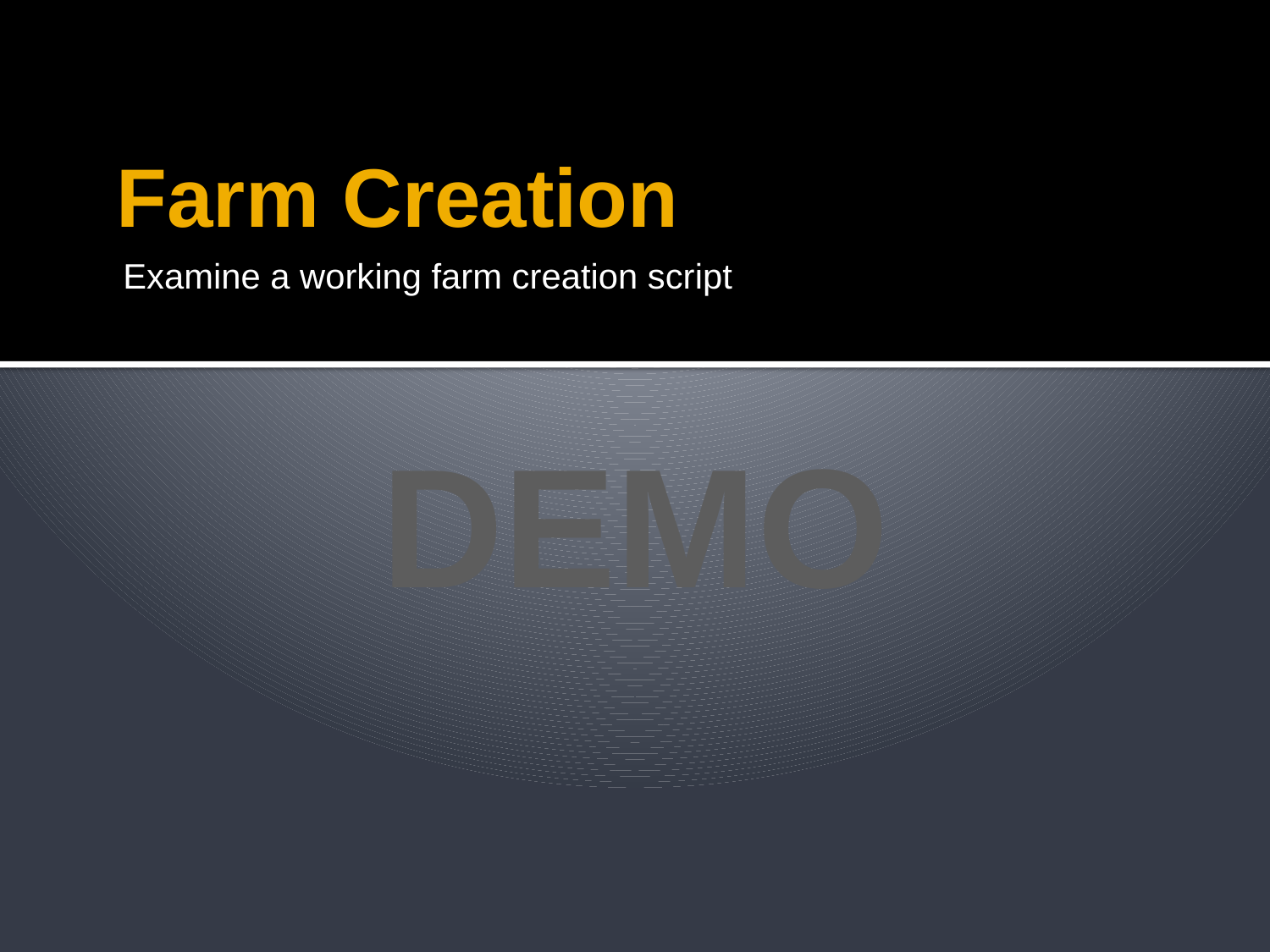

# Farm Creation
Examine a working farm creation script
DEMO